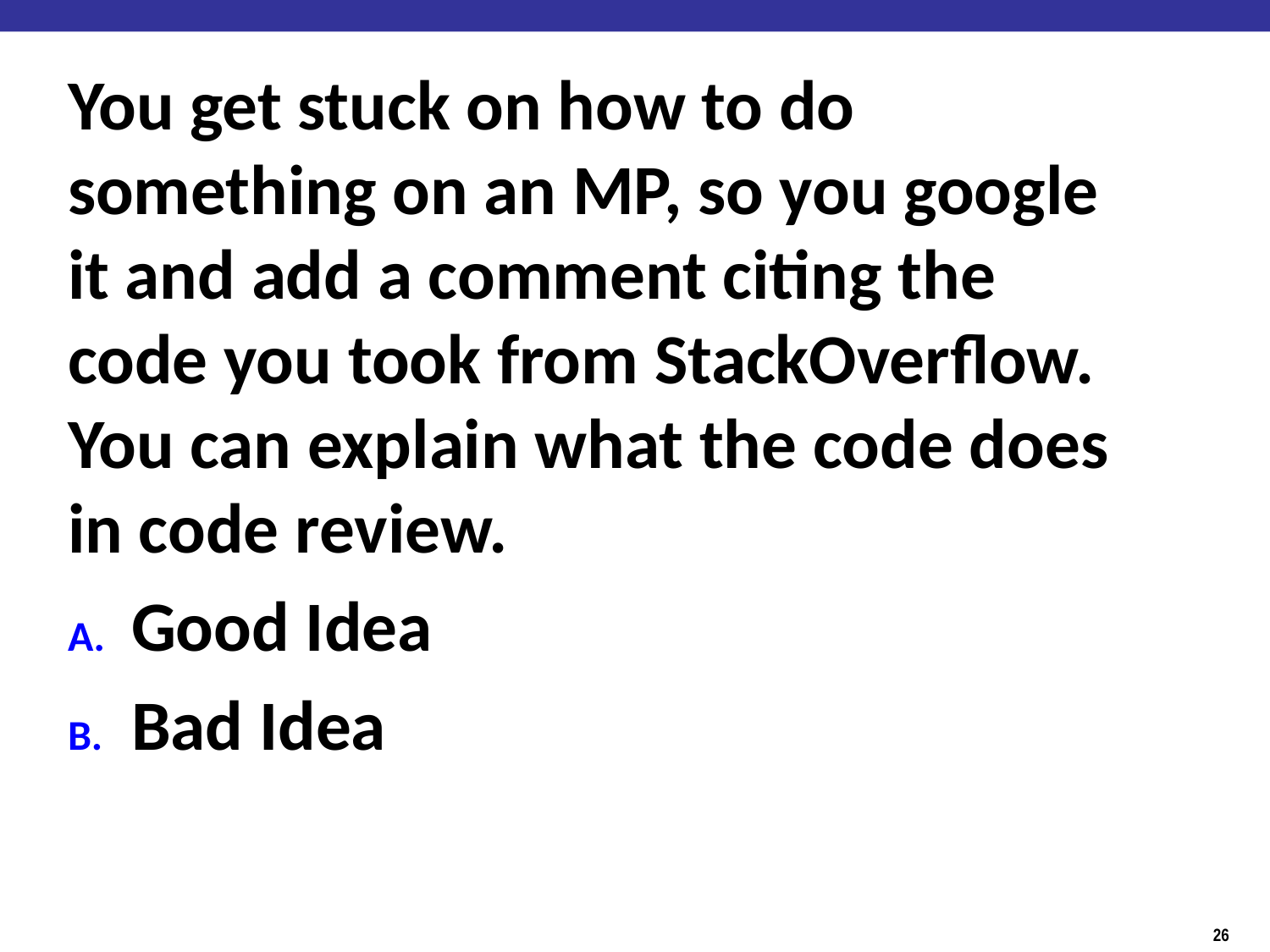

You get stuck on how to do something on an MP, so you google it and add a comment citing the code you took from StackOverflow. You can explain what the code does in code review.
Good Idea
Bad Idea